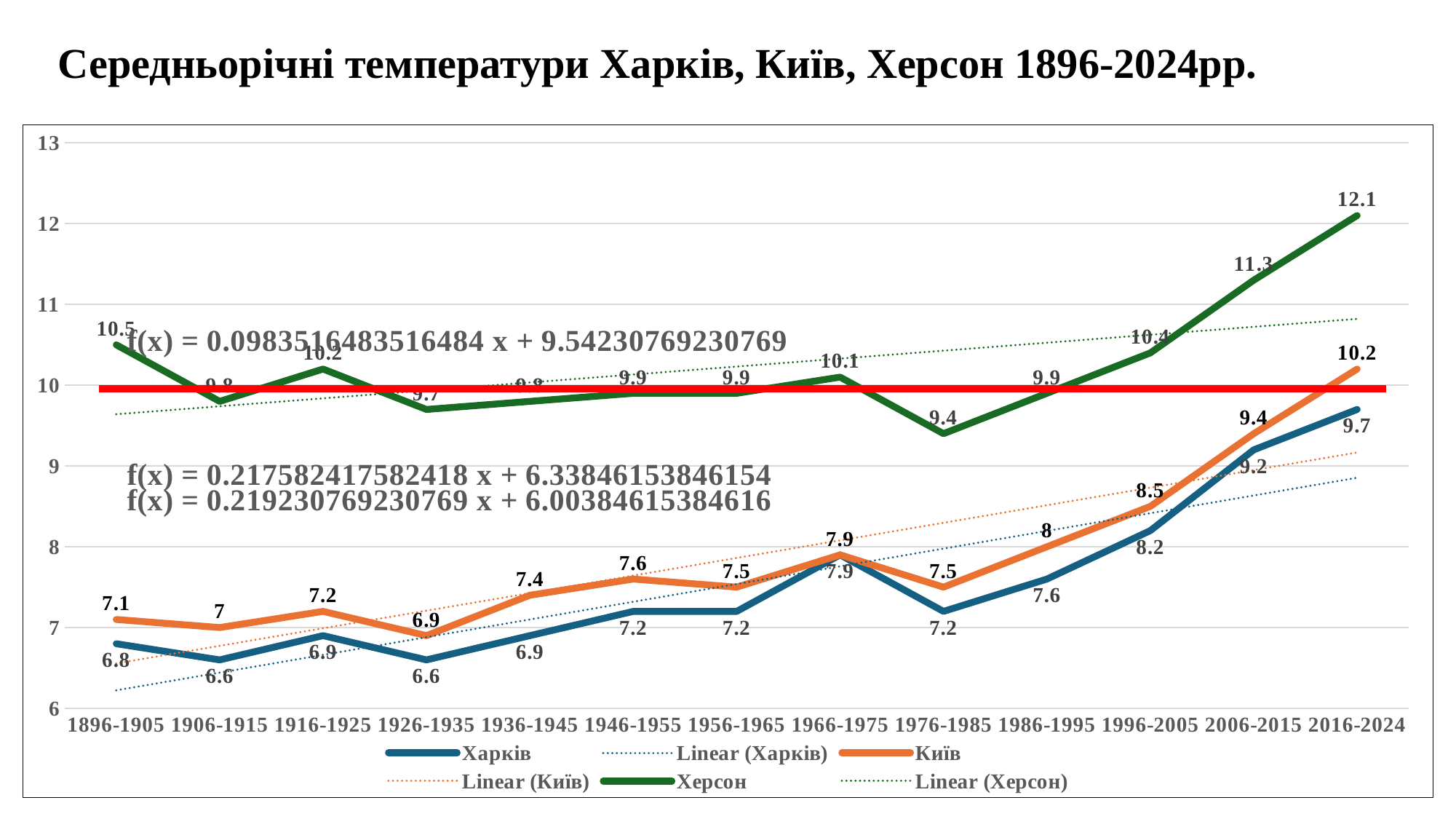

# Середньорічні температури Харків, Київ, Херсон 1896-2024рр.

### Chart

| Category | Харків | Київ | Херсон |
|---|---|---|---|
| 1896-1905 | 6.8 | 7.1 | 10.5 |
| 1906-1915 | 6.6 | 7.0 | 9.8 |
| 1916-1925 | 6.9 | 7.2 | 10.2 |
| 1926-1935 | 6.6 | 6.9 | 9.7 |
| 1936-1945 | 6.9 | 7.4 | 9.8 |
| 1946-1955 | 7.2 | 7.6 | 9.9 |
| 1956-1965 | 7.2 | 7.5 | 9.9 |
| 1966-1975 | 7.9 | 7.9 | 10.1 |
| 1976-1985 | 7.2 | 7.5 | 9.4 |
| 1986-1995 | 7.6 | 8.0 | 9.9 |
| 1996-2005 | 8.2 | 8.5 | 10.4 |
| 2006-2015 | 9.2 | 9.4 | 11.3 |
| 2016-2024 | 9.7 | 10.2 | 12.1 |